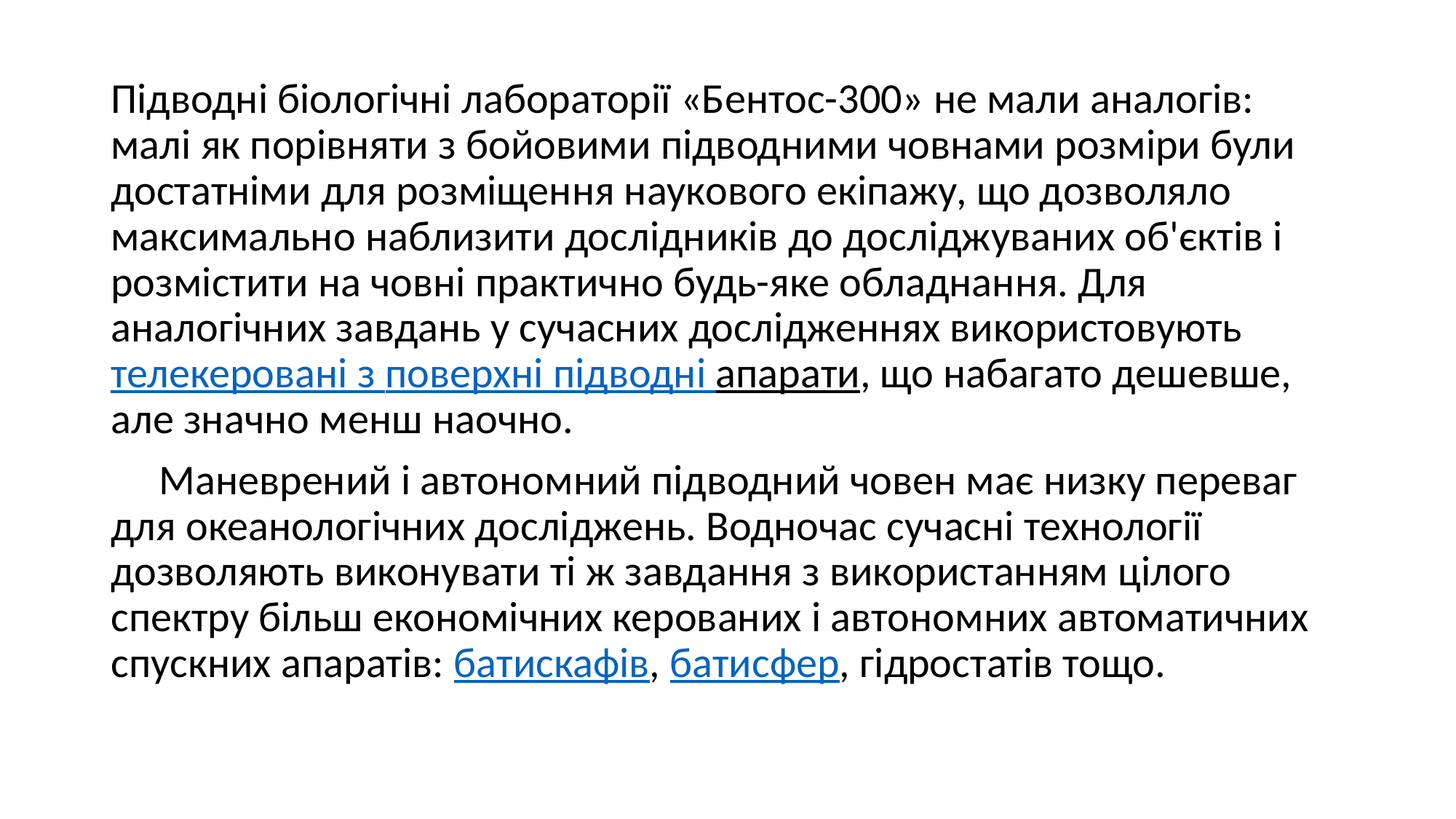

Підводні біологічні лабораторії «Бентос-300» не мали аналогів: малі як порівняти з бойовими підводними човнами розміри були достатніми для розміщення наукового екіпажу, що дозволяло максимально наблизити дослідників до досліджуваних об'єктів і розмістити на човні практично будь-яке обладнання. Для аналогічних завдань у сучасних дослідженнях використовують телекеровані з поверхні підводні апарати, що набагато дешевше, але значно менш наочно.
     Маневрений і автономний підводний човен має низку переваг для океанологічних досліджень. Водночас сучасні технології дозволяють виконувати ті ж завдання з використанням цілого спектру більш економічних керованих і автономних автоматичних спускних апаратів: батискафів, батисфер, гідростатів тощо.